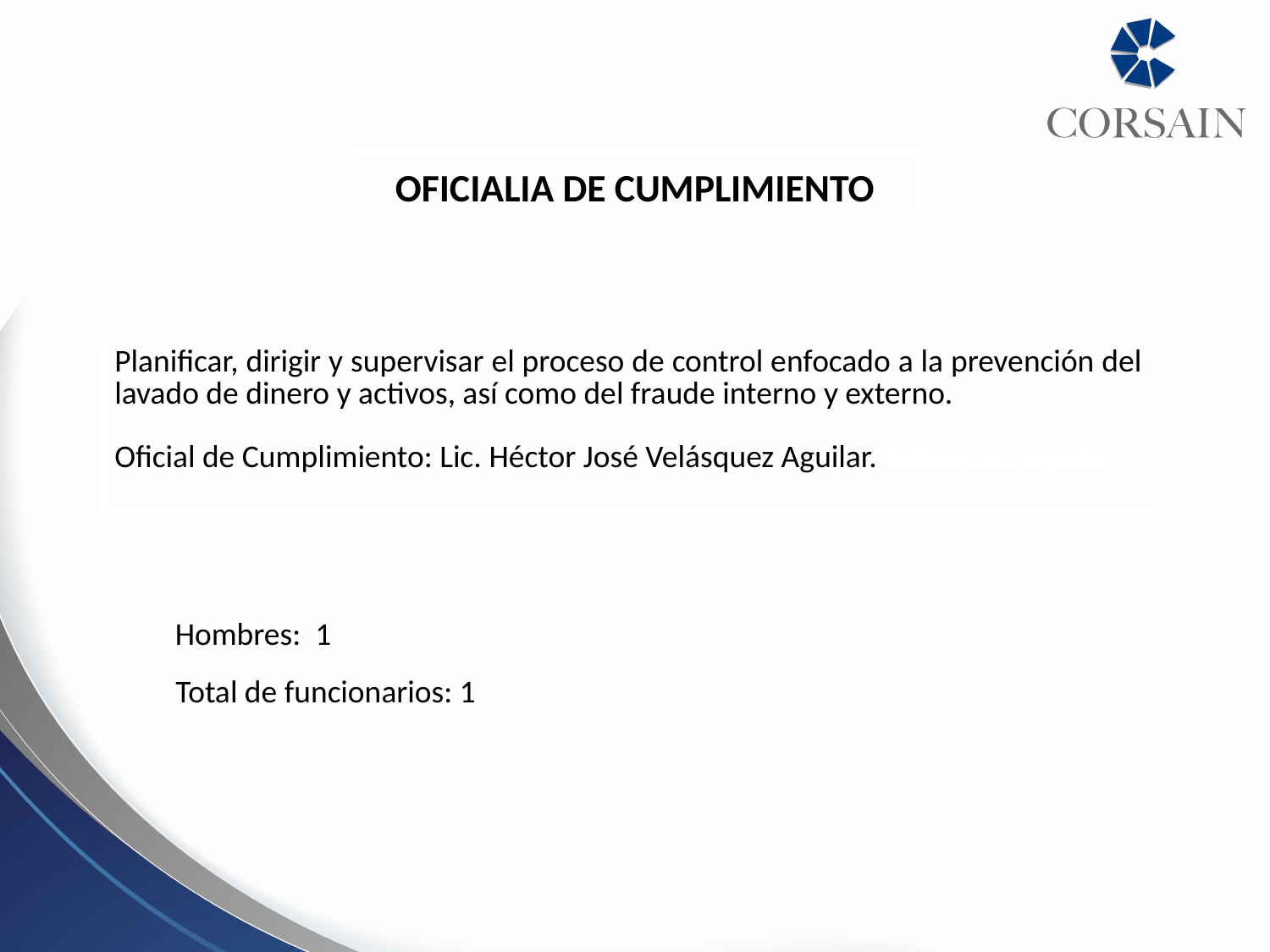

| OFICIALIA DE CUMPLIMIENTO |
| --- |
| Planificar, dirigir y supervisar el proceso de control enfocado a la prevención del lavado de dinero y activos, así como del fraude interno y externo. Oficial de Cumplimiento: Lic. Héctor José Velásquez Aguilar. Velásquez Aguilar |
| --- |
Hombres:  1
	     Total de funcionarios: 1